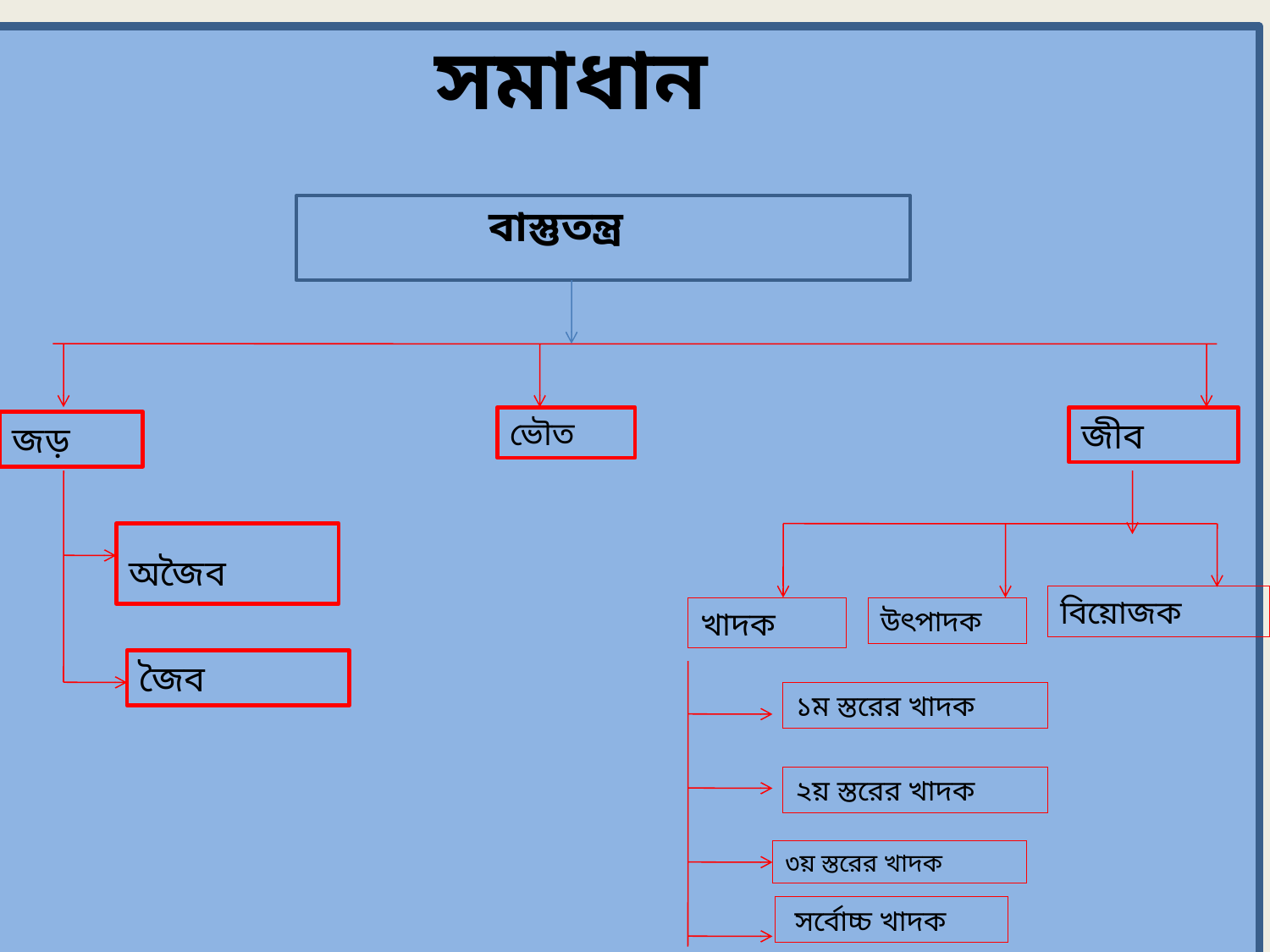

সমাধান

বাস্তুতন্ত্র

ভৌত
জীব
জড়
অজৈব
বিয়োজক
খাদক
উৎপাদক
জৈব
১ম স্তরের খাদক
২য় স্তরের খাদক
৩য় স্তরের খাদক
 সর্বোচ্চ খাদক